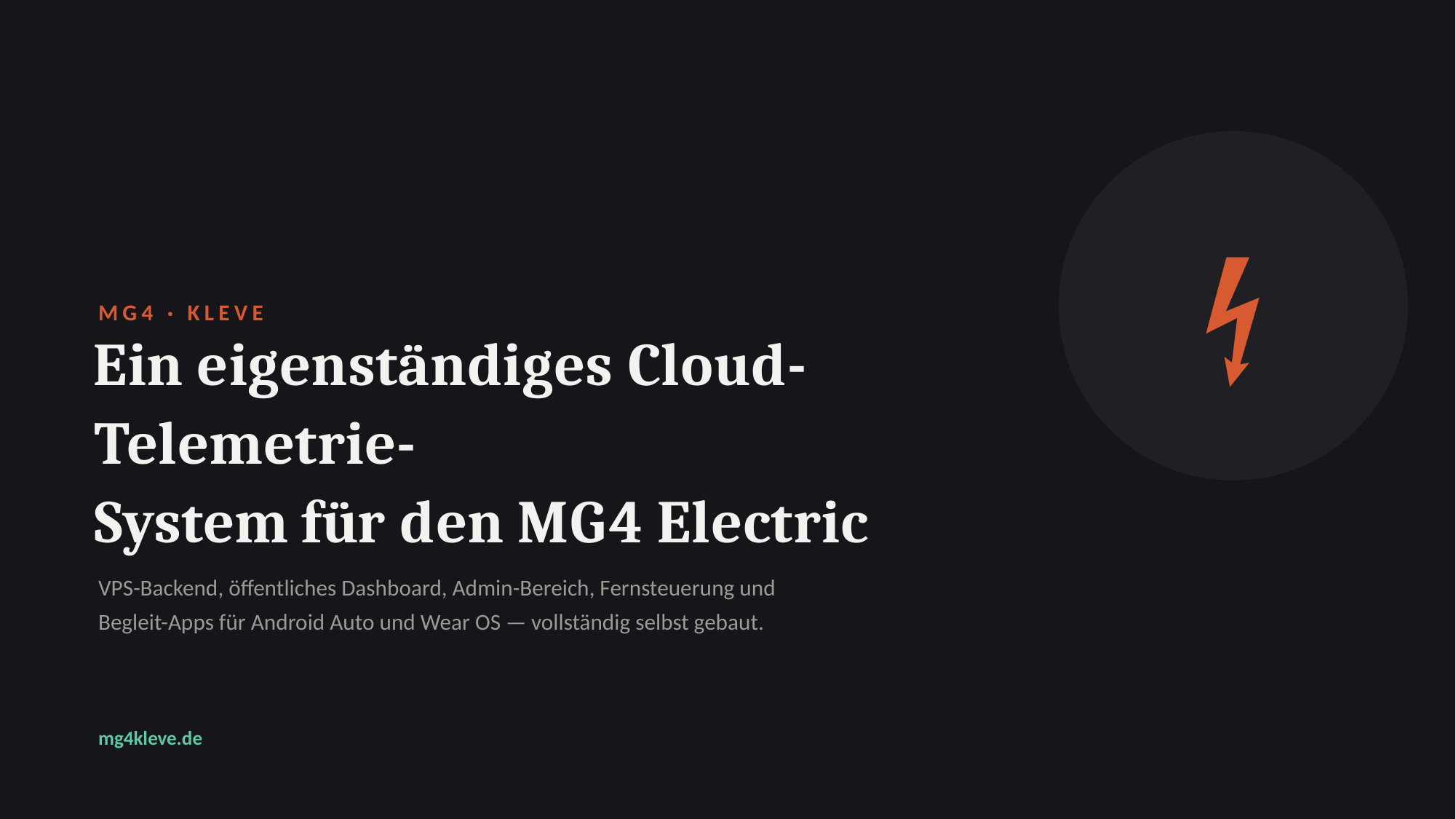

⚡
MG4 · KLEVE
Ein eigenständiges Cloud-Telemetrie-
System für den MG4 Electric
VPS-Backend, öffentliches Dashboard, Admin-Bereich, Fernsteuerung und
Begleit-Apps für Android Auto und Wear OS — vollständig selbst gebaut.
mg4kleve.de